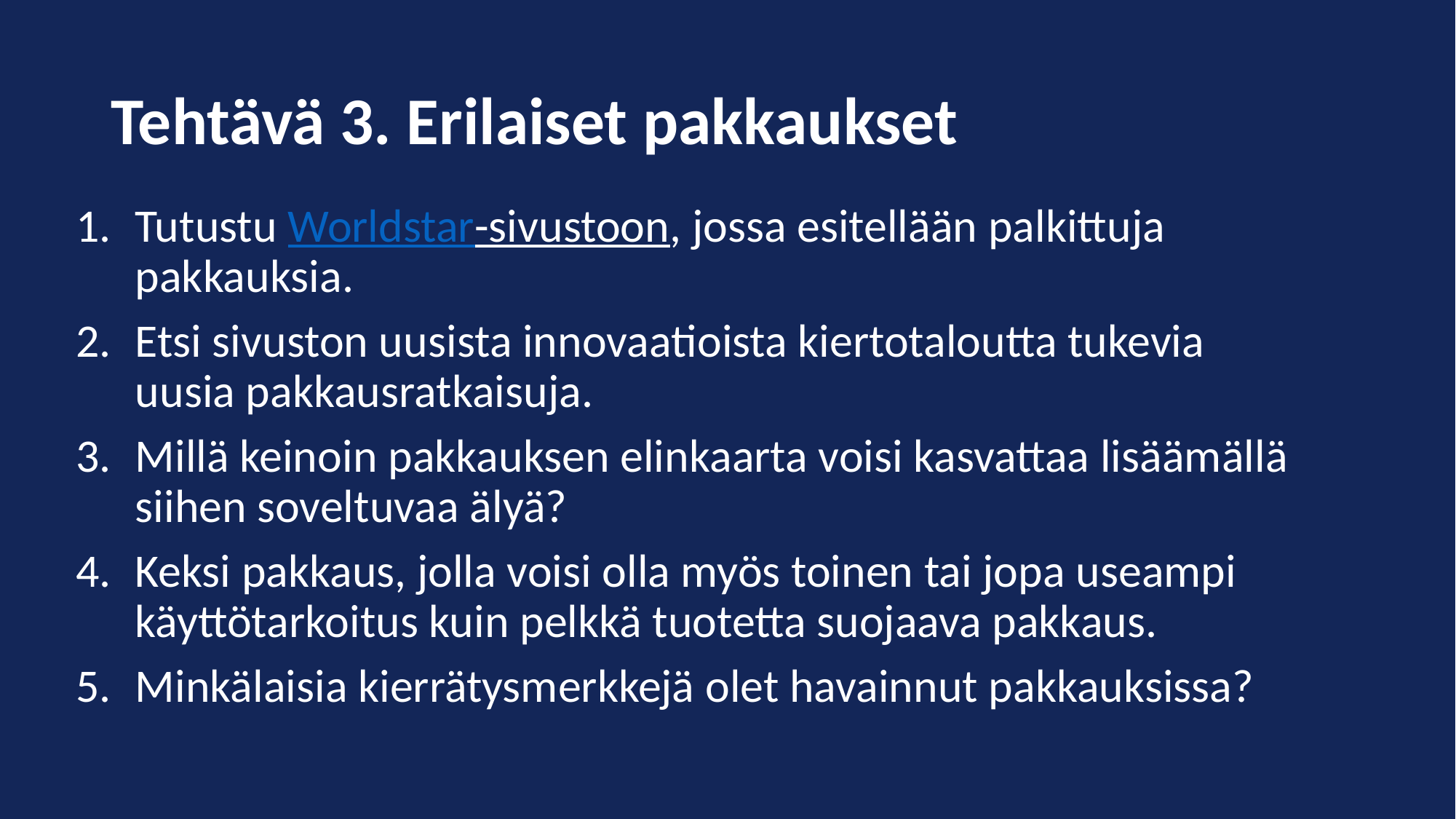

# Tehtävä 3. Erilaiset pakkaukset
Tutustu Worldstar-sivustoon, jossa esitellään palkittuja pakkauksia.
Etsi sivuston uusista innovaatioista kiertotaloutta tukevia uusia pakkausratkaisuja.
Millä keinoin pakkauksen elinkaarta voisi kasvattaa lisäämällä siihen soveltuvaa älyä?
Keksi pakkaus, jolla voisi olla myös toinen tai jopa useampi käyttötarkoitus kuin pelkkä tuotetta suojaava pakkaus.
Minkälaisia kierrätysmerkkejä olet havainnut pakkauksissa?